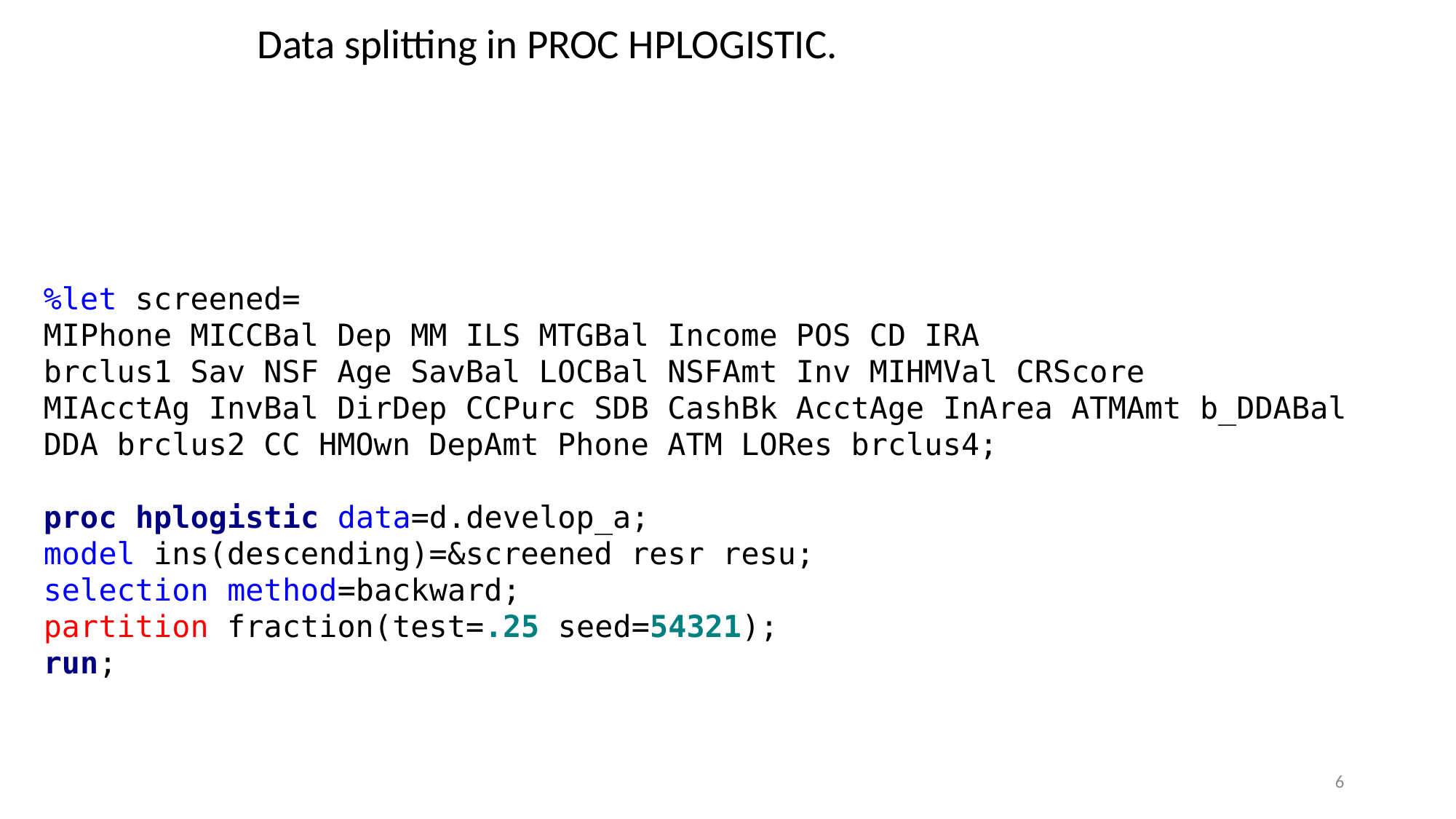

# Data splitting in PROC HPLOGISTIC.
%let screened=
MIPhone MICCBal Dep MM ILS MTGBal Income POS CD IRA
brclus1 Sav NSF Age SavBal LOCBal NSFAmt Inv MIHMVal CRScore
MIAcctAg InvBal DirDep CCPurc SDB CashBk AcctAge InArea ATMAmt b_DDABal
DDA brclus2 CC HMOwn DepAmt Phone ATM LORes brclus4;

proc hplogistic data=d.develop_a;
model ins(descending)=&screened resr resu;
selection method=backward;
partition fraction(test=.25 seed=54321);
run;
6